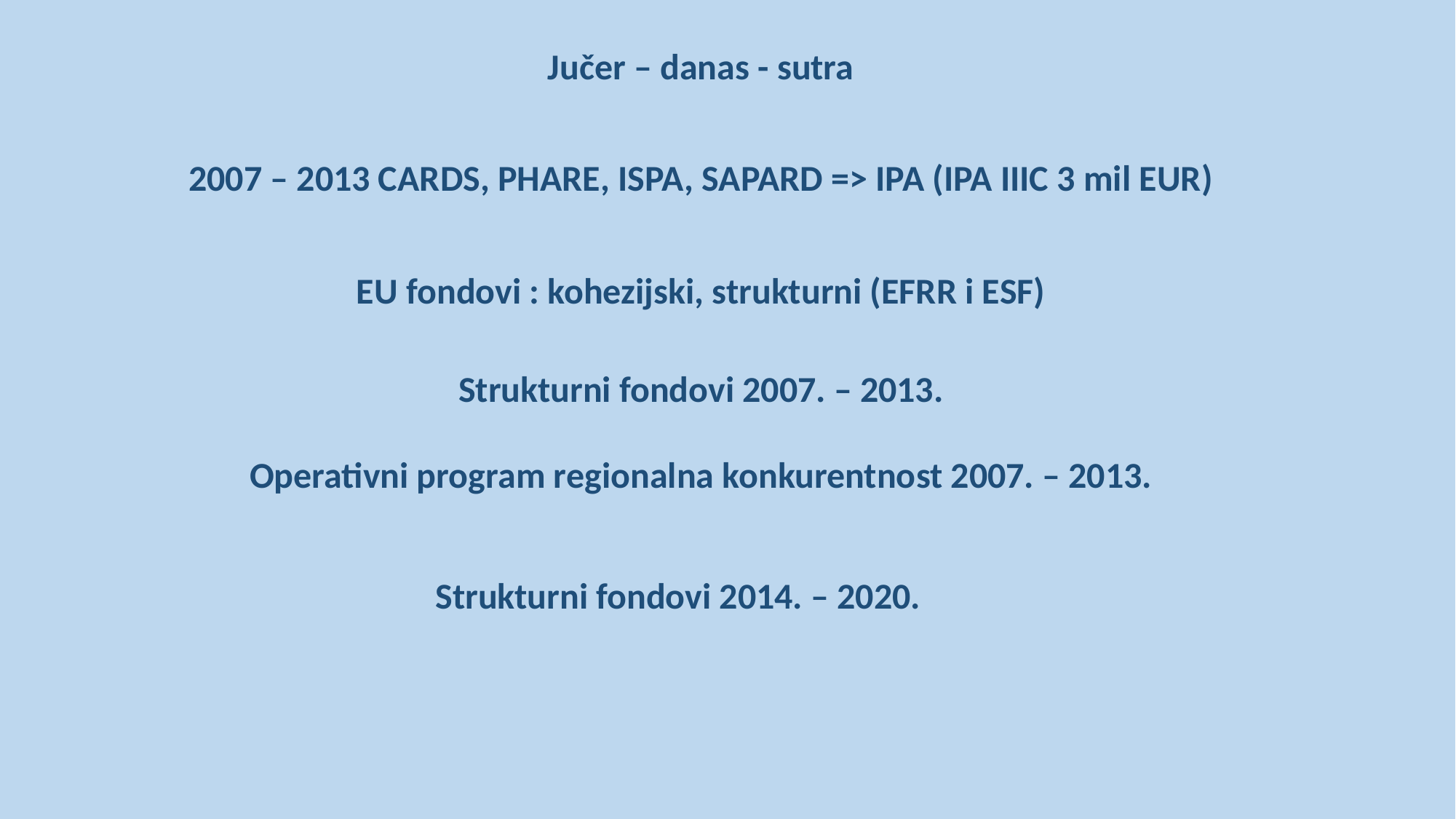

Jučer – danas - sutra
2007 – 2013 CARDS, PHARE, ISPA, SAPARD => IPA (IPA IIIC 3 mil EUR)
EU fondovi : kohezijski, strukturni (EFRR i ESF)
Strukturni fondovi 2007. – 2013.
Operativni program regionalna konkurentnost 2007. – 2013.
Strukturni fondovi 2014. – 2020.